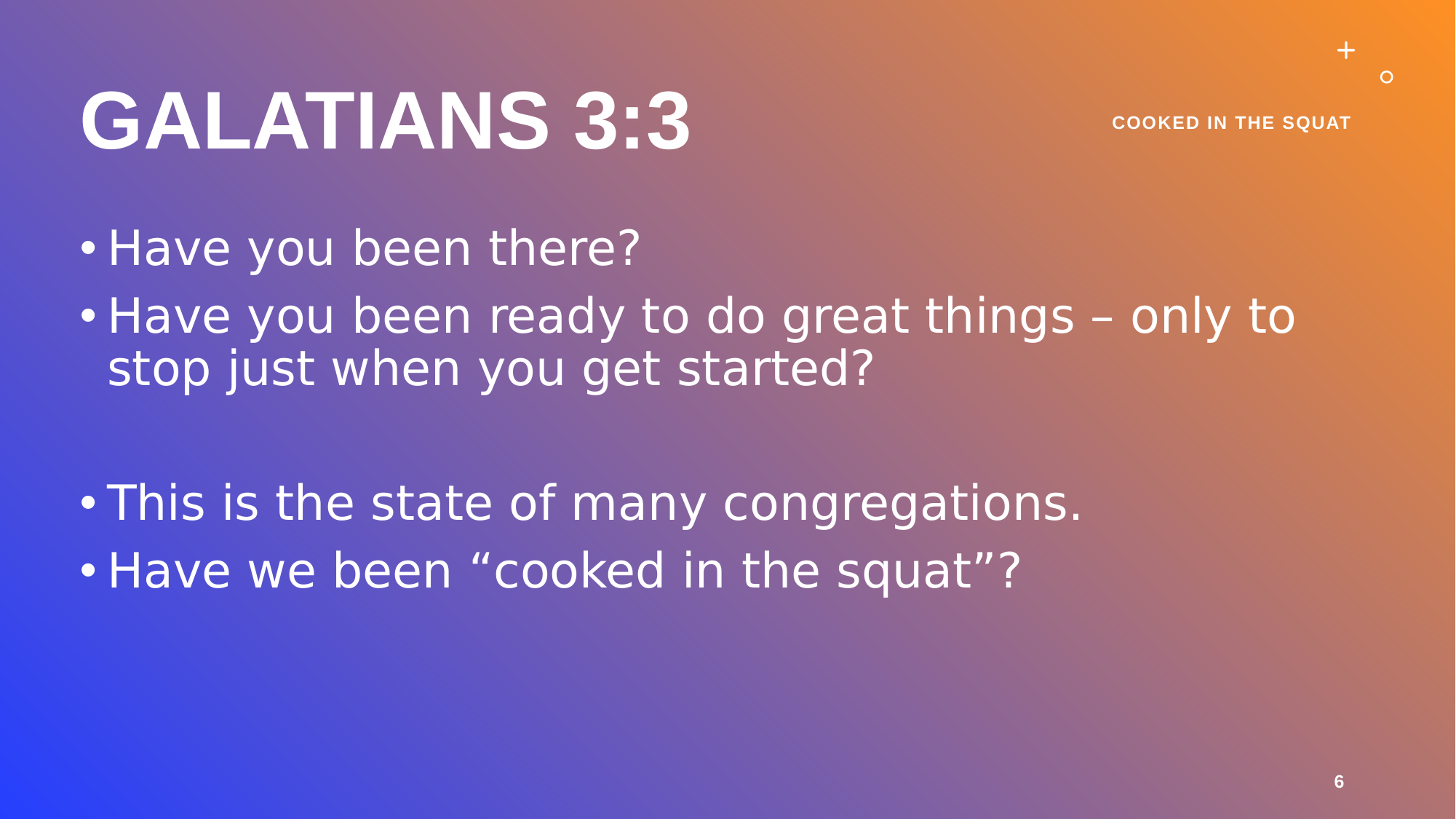

# Galatians 3:3
Cooked in the squat
Have you been there?
Have you been ready to do great things – only to stop just when you get started?

This is the state of many congregations.
Have we been “cooked in the squat”?

6